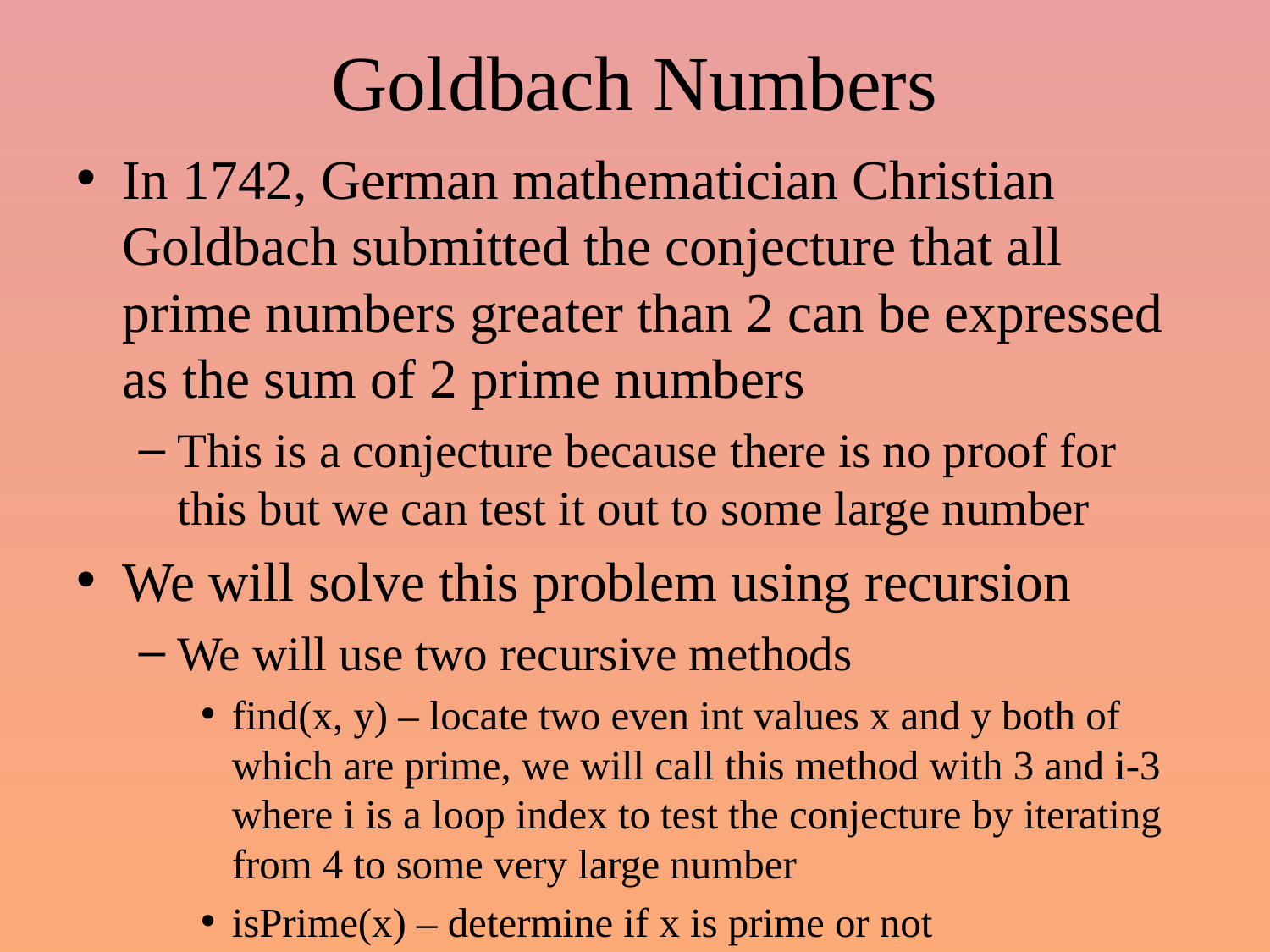

# Goldbach Numbers
In 1742, German mathematician Christian Goldbach submitted the conjecture that all prime numbers greater than 2 can be expressed as the sum of 2 prime numbers
This is a conjecture because there is no proof for this but we can test it out to some large number
We will solve this problem using recursion
We will use two recursive methods
find(x, y) – locate two even int values x and y both of which are prime, we will call this method with 3 and i-3 where i is a loop index to test the conjecture by iterating from 4 to some very large number
isPrime(x) – determine if x is prime or not